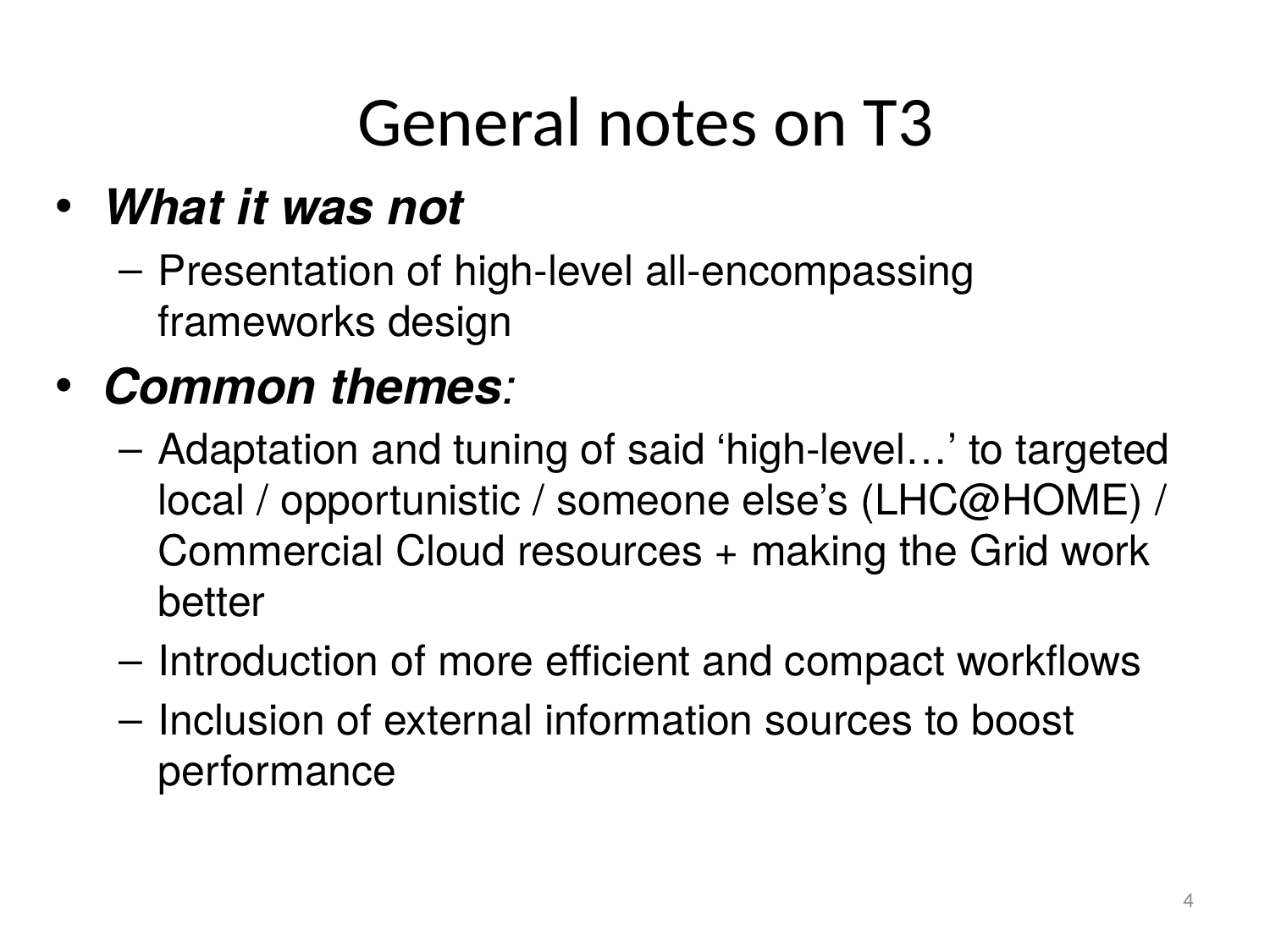

# General notes on T3
What it was not
Presentation of high-level all-encompassing frameworks design
Common themes:
Adaptation and tuning of said ‘high-level…’ to targeted local / opportunistic / someone else’s (LHC@HOME) / Commercial Cloud resources + making the Grid work better
Introduction of more efficient and compact workflows
Inclusion of external information sources to boost performance
4